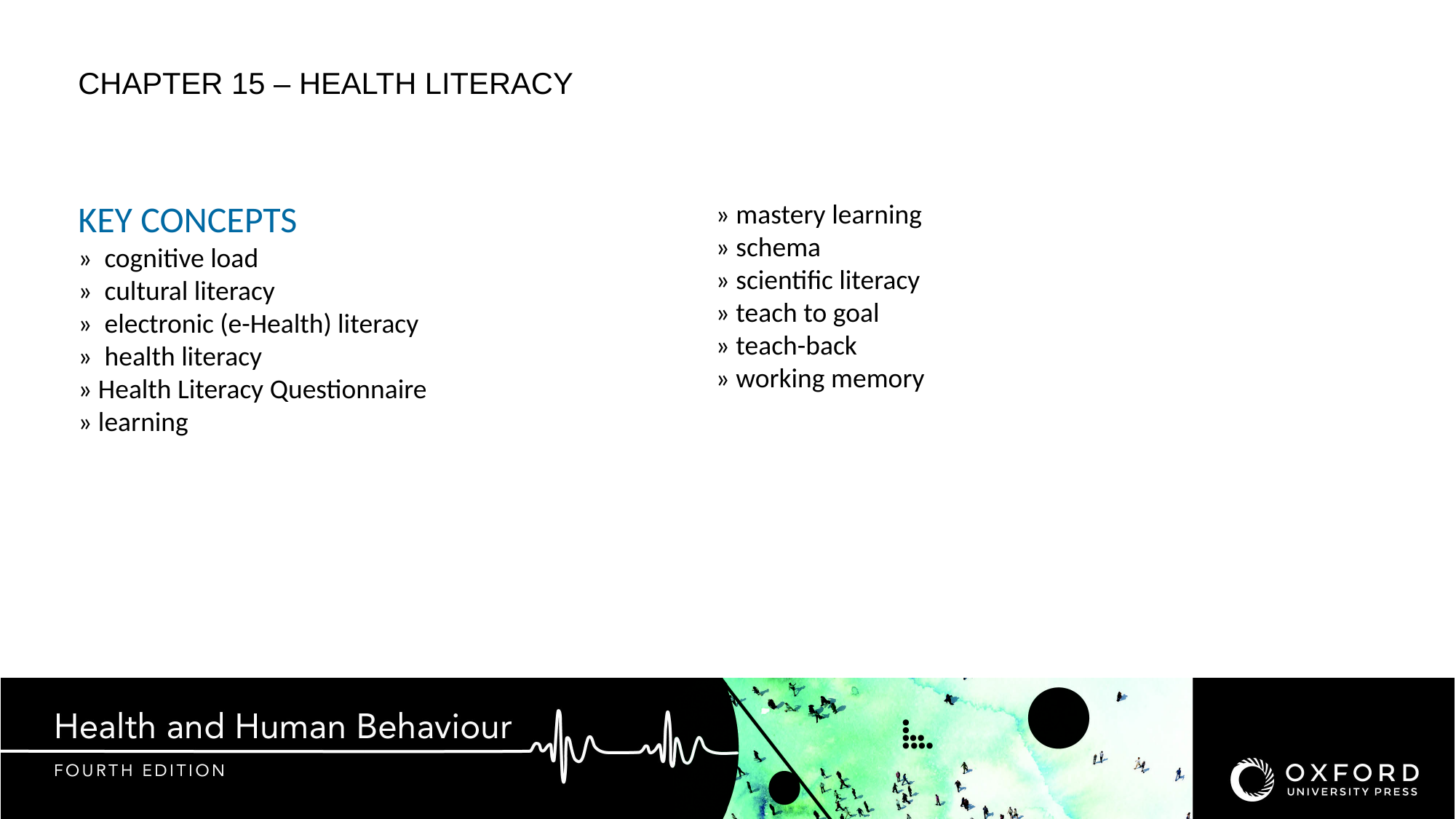

CHAPTER 15 – health literacy
KEY CONCEPTS
»  cognitive load
»  cultural literacy
»  electronic (e-Health) literacy
»  health literacy
» Health Literacy Questionnaire
» learning
» mastery learning
» schema
» scientific literacy
» teach to goal
» teach-back
» working memory